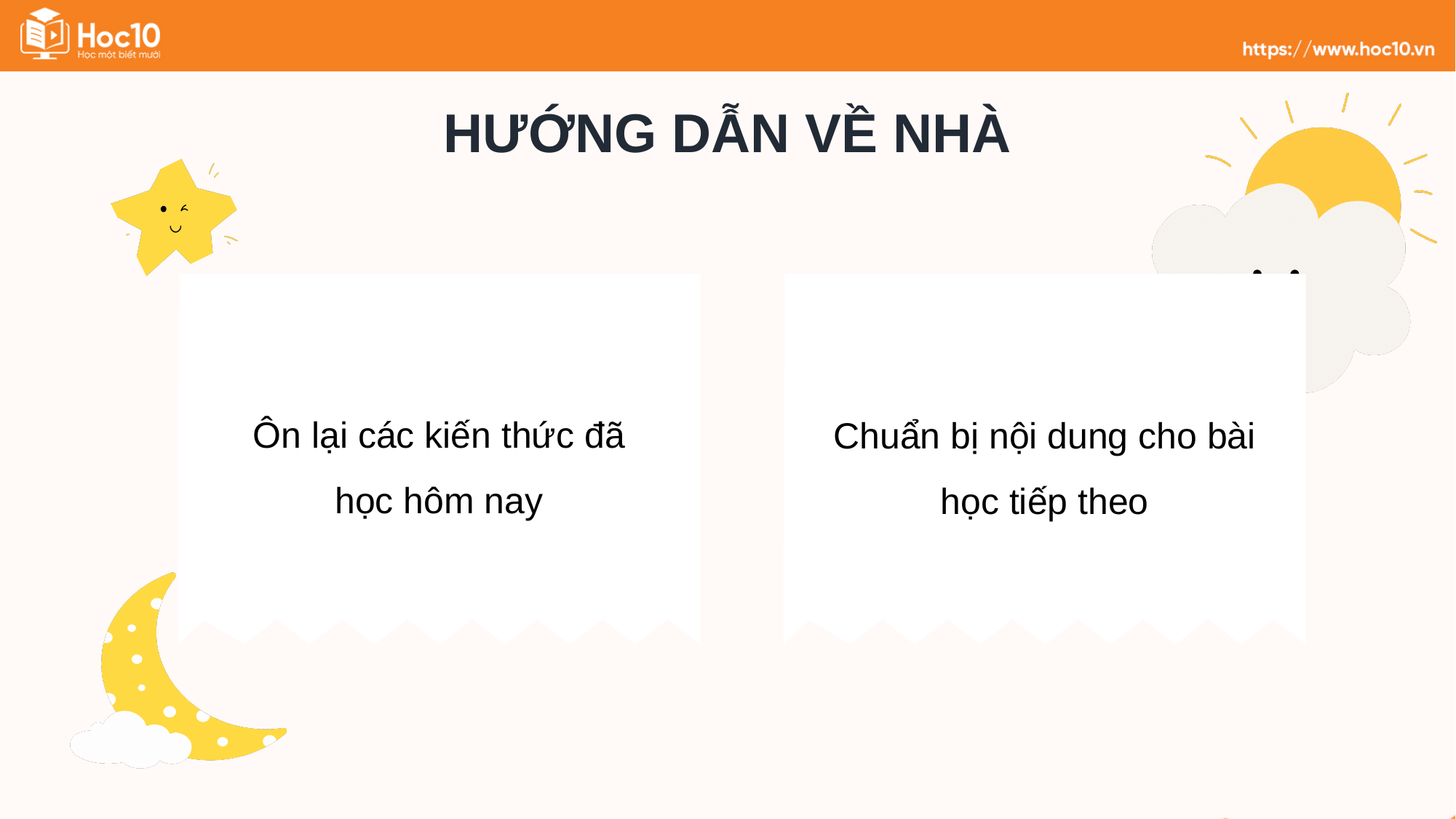

HƯỚNG DẪN VỀ NHÀ

Ôn lại các kiến thức đã học hôm nay

Chuẩn bị nội dung cho bài học tiếp theo